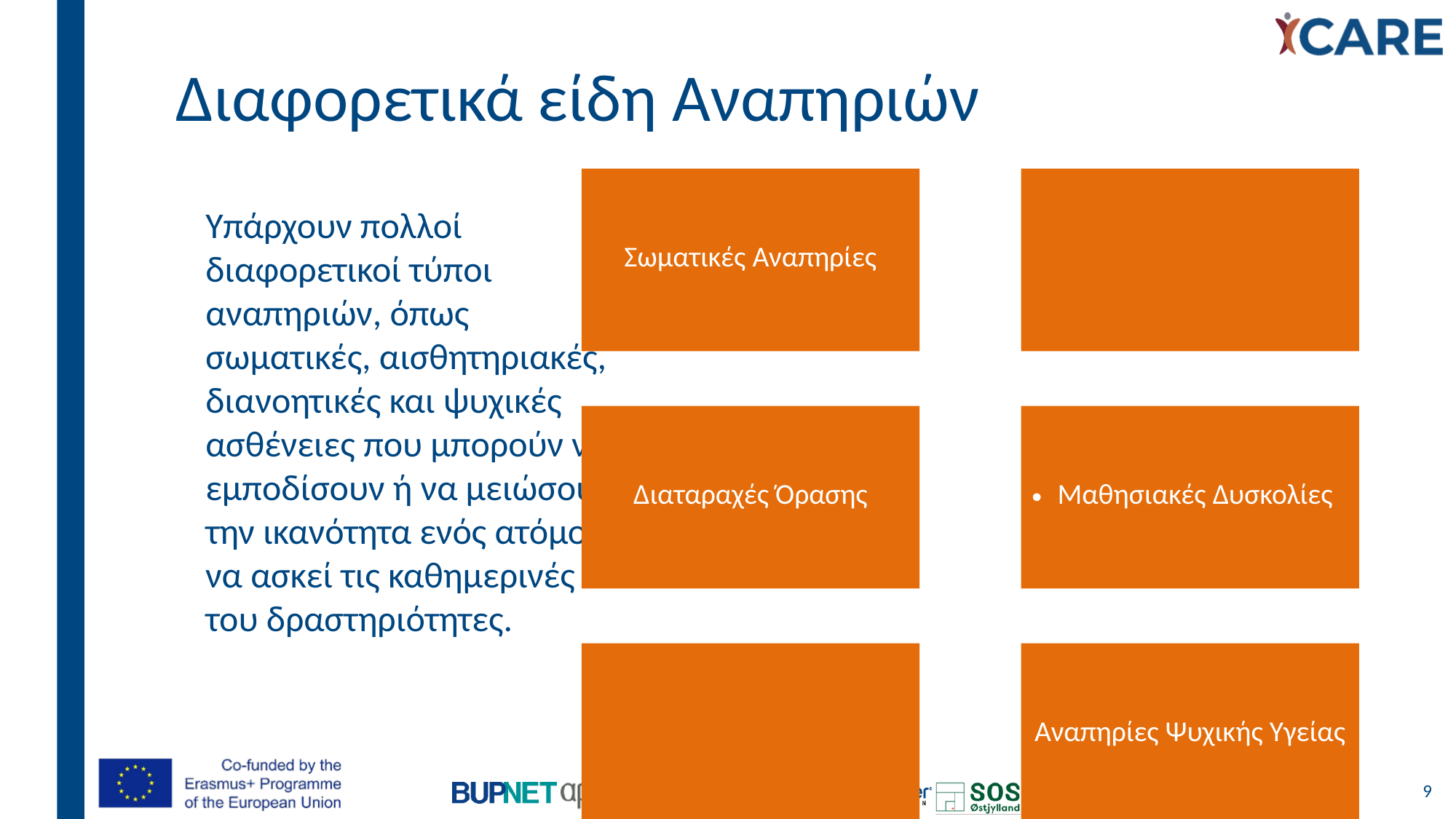

Διαφορετικά είδη Αναπηριών
Μαθησιακές Δυσκολίες
Σωματικές Αναπηρίες
Αναπηρίες Ψυχικής Υγείας
Διαταραχές Όρασης
Υπάρχουν πολλοί διαφορετικοί τύποι αναπηριών, όπως σωματικές, αισθητηριακές, διανοητικές και ψυχικές ασθένειες που μπορούν να εμποδίσουν ή να μειώσουν την ικανότητα ενός ατόμου να ασκεί τις καθημερινές του δραστηριότητες.

9